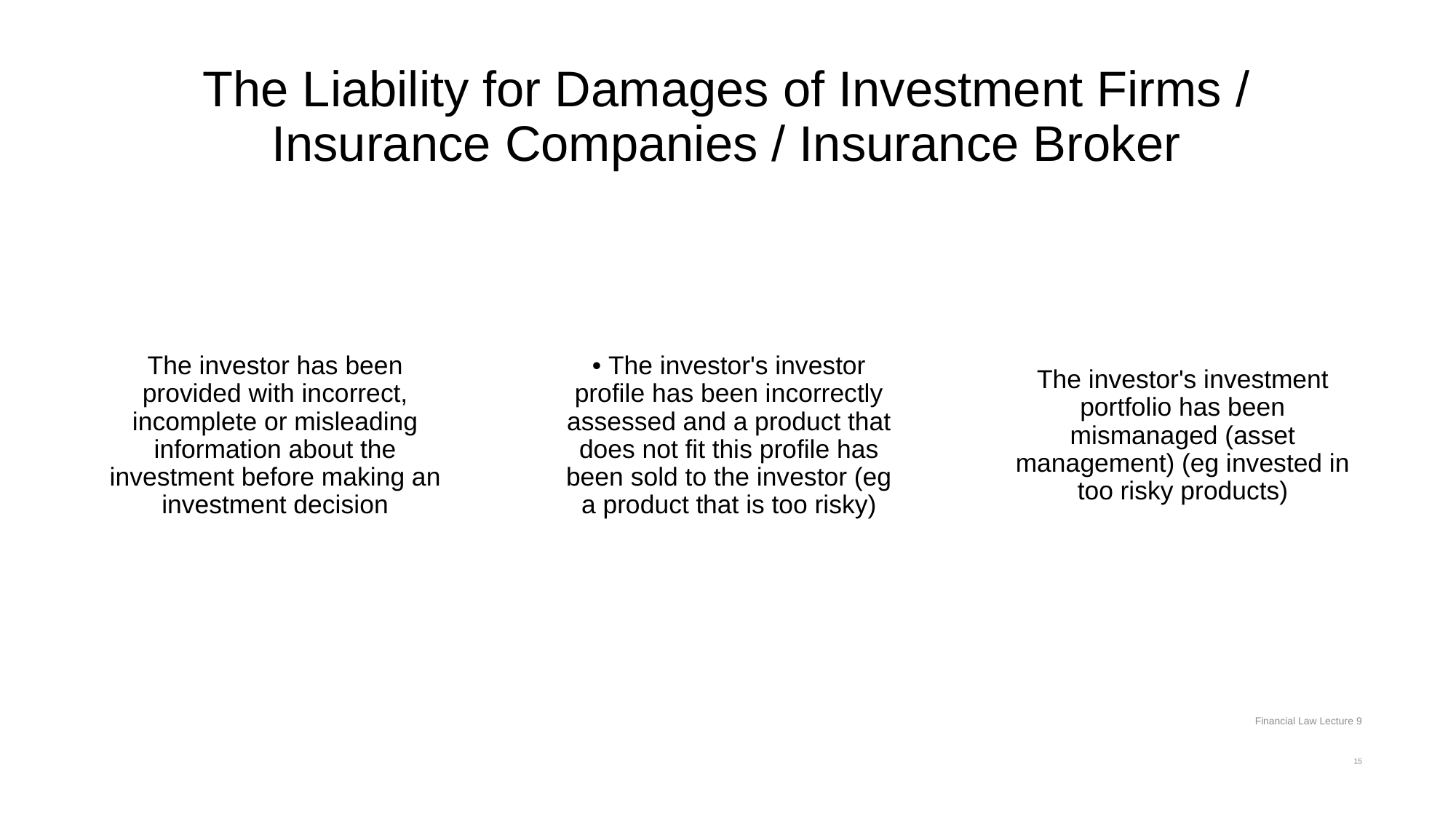

# The Liability for Damages of Investment Firms / Insurance Companies / Insurance Broker
The investor has been provided with incorrect, incomplete or misleading information about the investment before making an investment decision
• The investor's investor profile has been incorrectly assessed and a product that does not fit this profile has been sold to the investor (eg a product that is too risky)
The investor's investment portfolio has been mismanaged (asset management) (eg invested in too risky products)
Financial Law Lecture 9
15